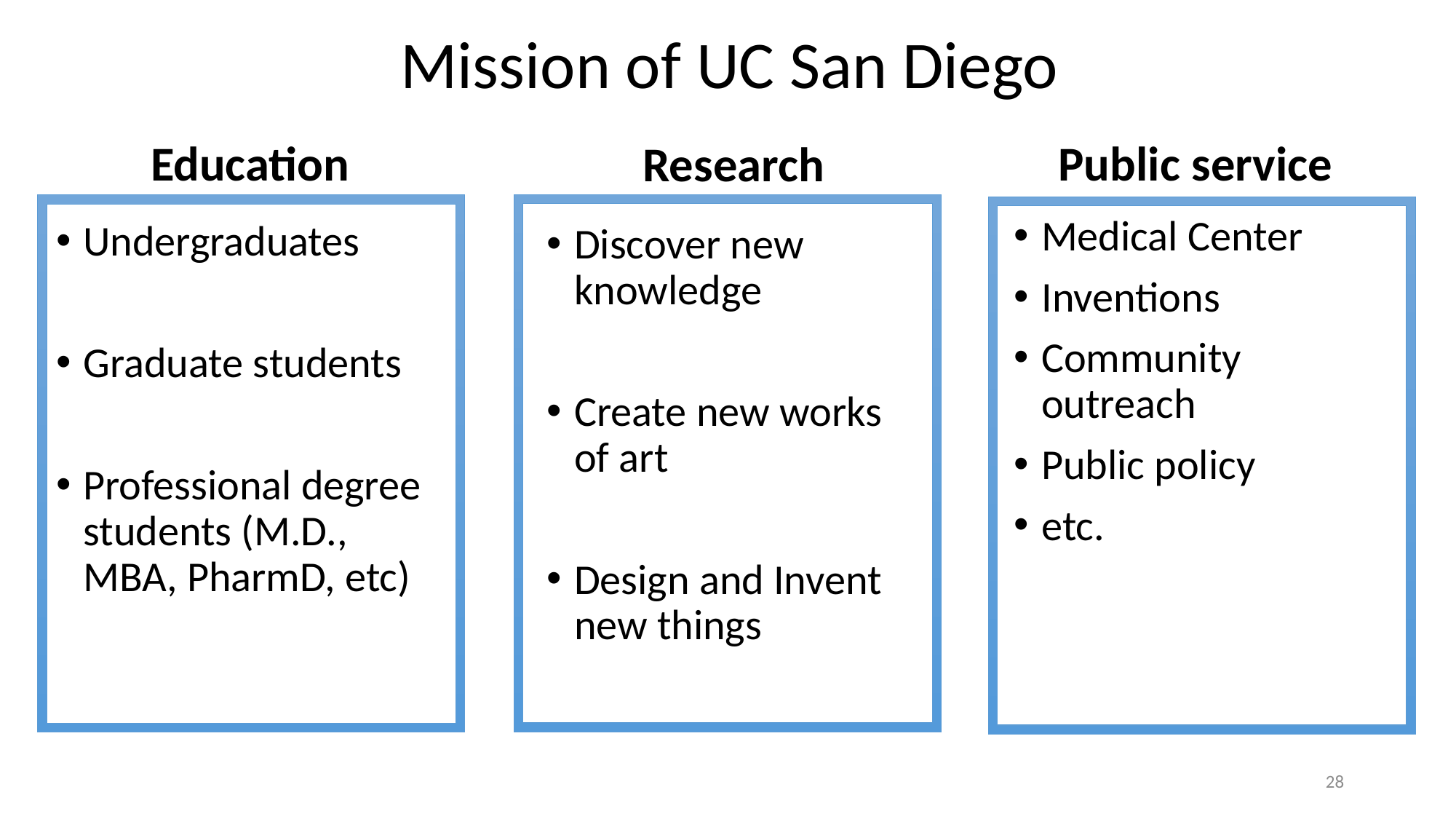

# Mission of UC San Diego
Education
Public service
Research

Medical Center
Inventions
Community outreach
Public policy
etc.

Undergraduates

Graduate students

Professional degree students (M.D., MBA, PharmD, etc)
Discover new knowledge

Create new works of art

Design and Invent new things

28